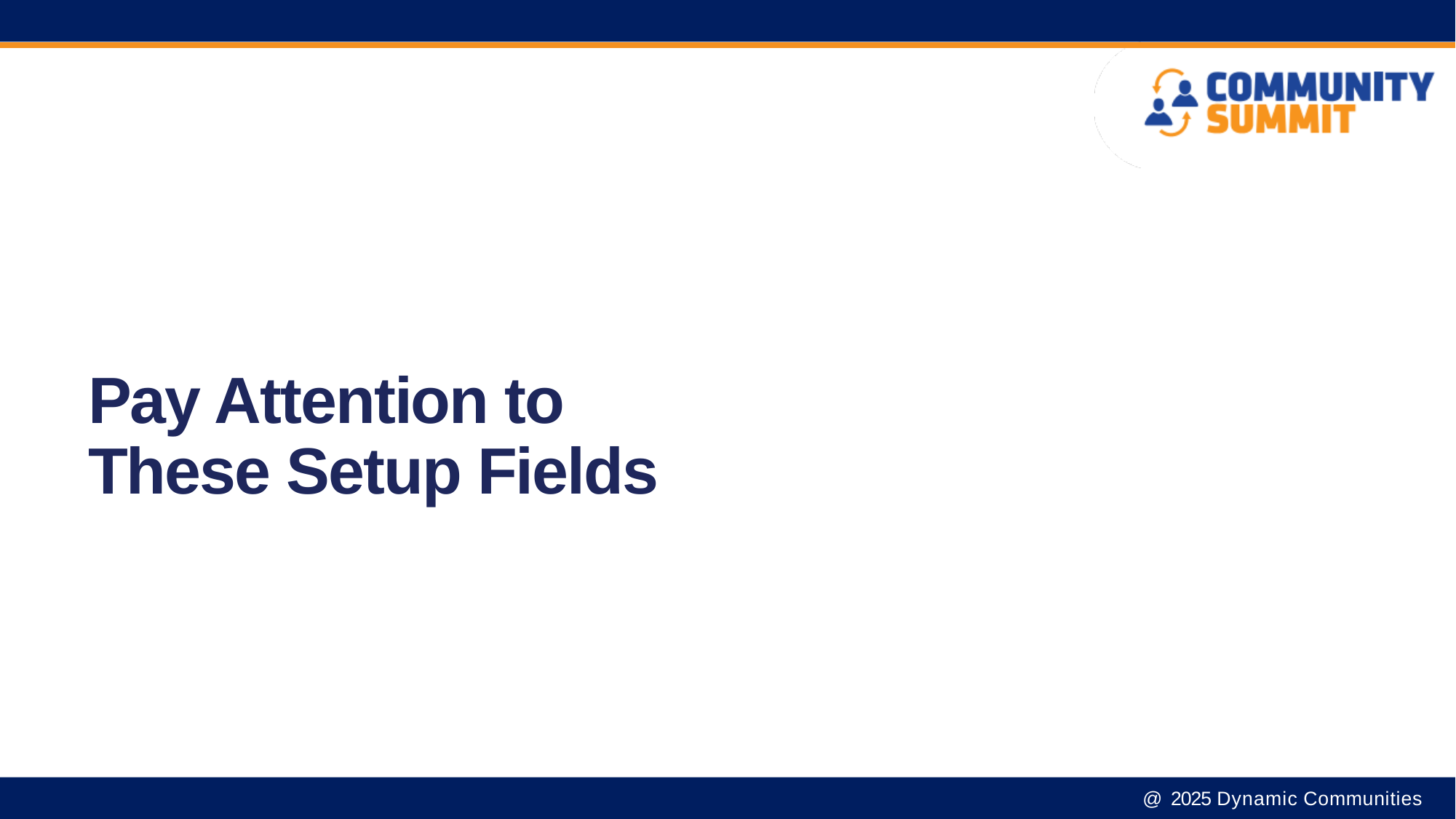

# Pay Attention to These Setup Fields